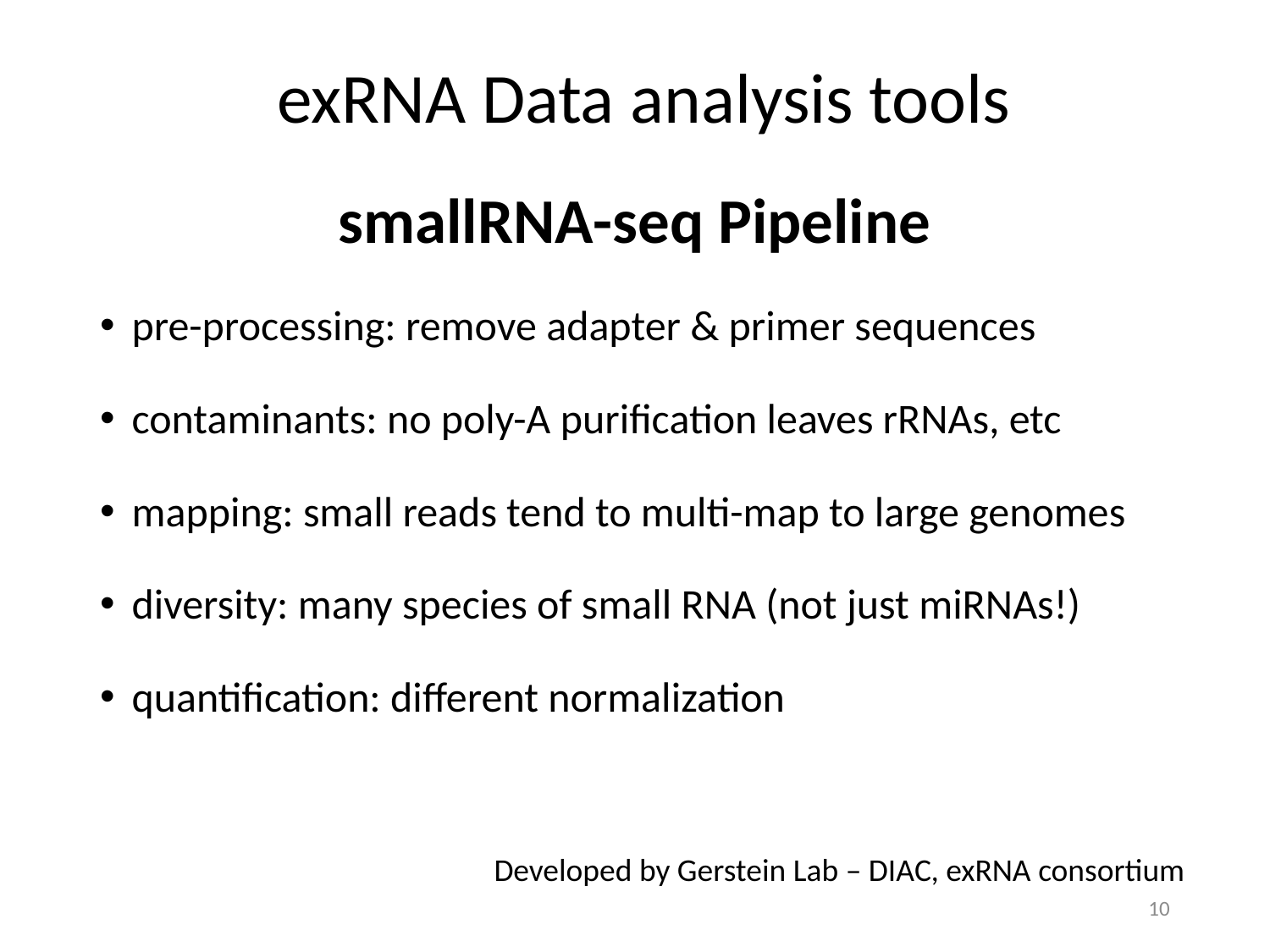

# exRNA Data analysis tools
smallRNA-seq Pipeline
pre-processing: remove adapter & primer sequences
contaminants: no poly-A purification leaves rRNAs, etc
mapping: small reads tend to multi-map to large genomes
diversity: many species of small RNA (not just miRNAs!)
quantification: different normalization
Developed by Gerstein Lab – DIAC, exRNA consortium
10